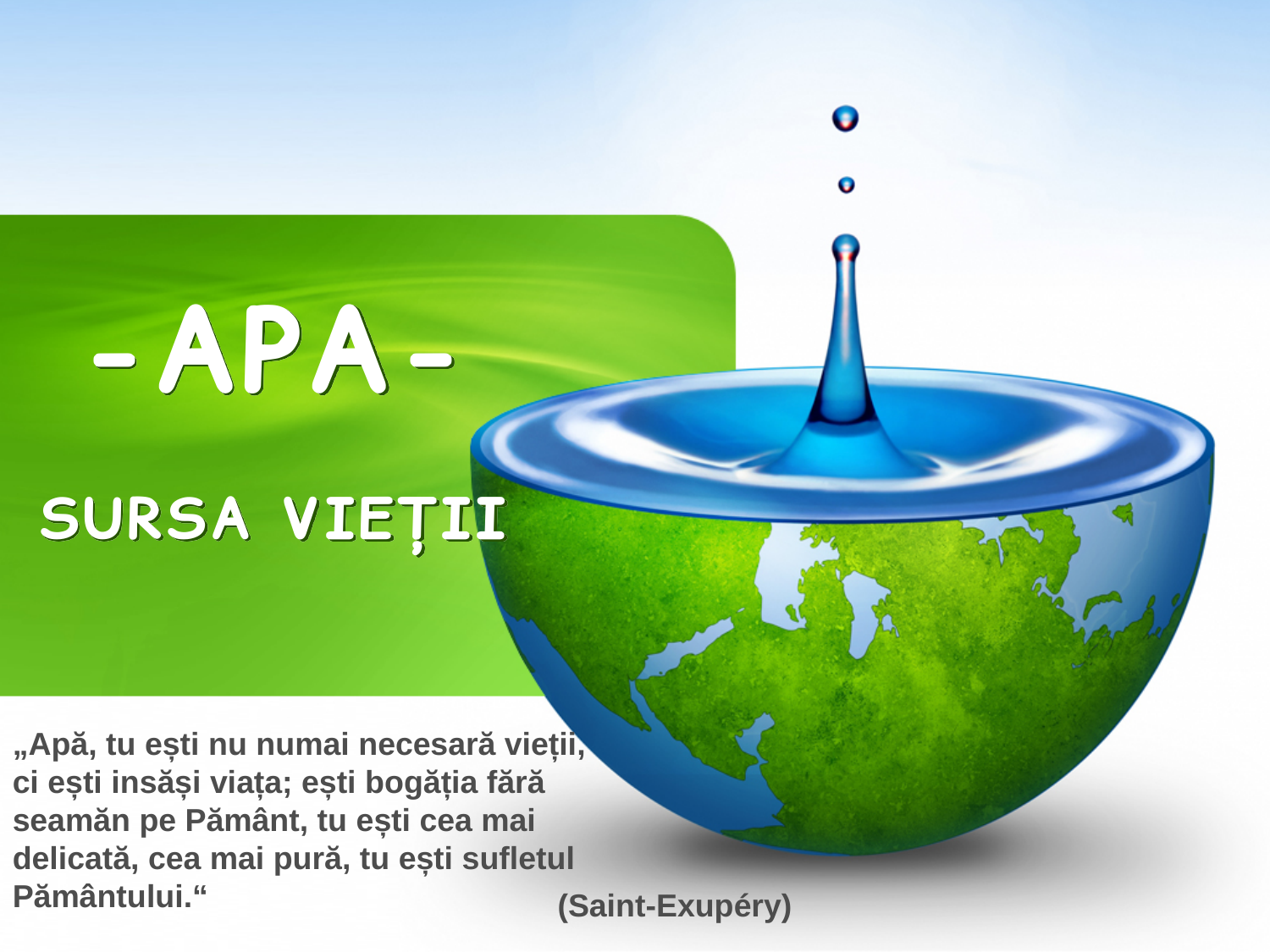

# -APA- SURSA VIEȚII
„Apă, tu ești nu numai necesară vieții, ci ești insăși viața; ești bogăția fără seamăn pe Pământ, tu ești cea mai delicată, cea mai pură, tu ești sufletul Pământului.“
(Saint-Exupéry)